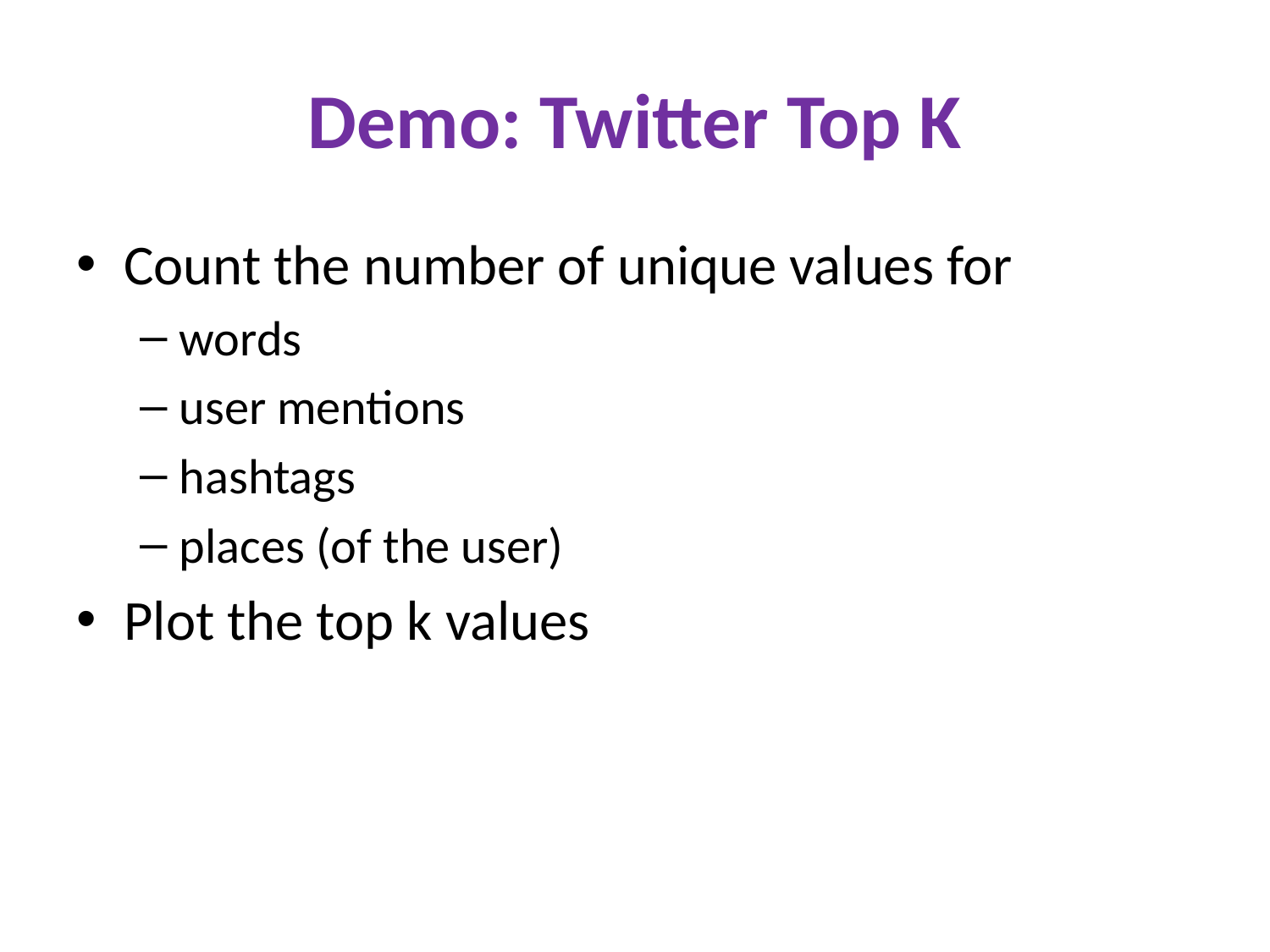

# Demo: Twitter Top K
Count the number of unique values for
words
user mentions
hashtags
places (of the user)
Plot the top k values